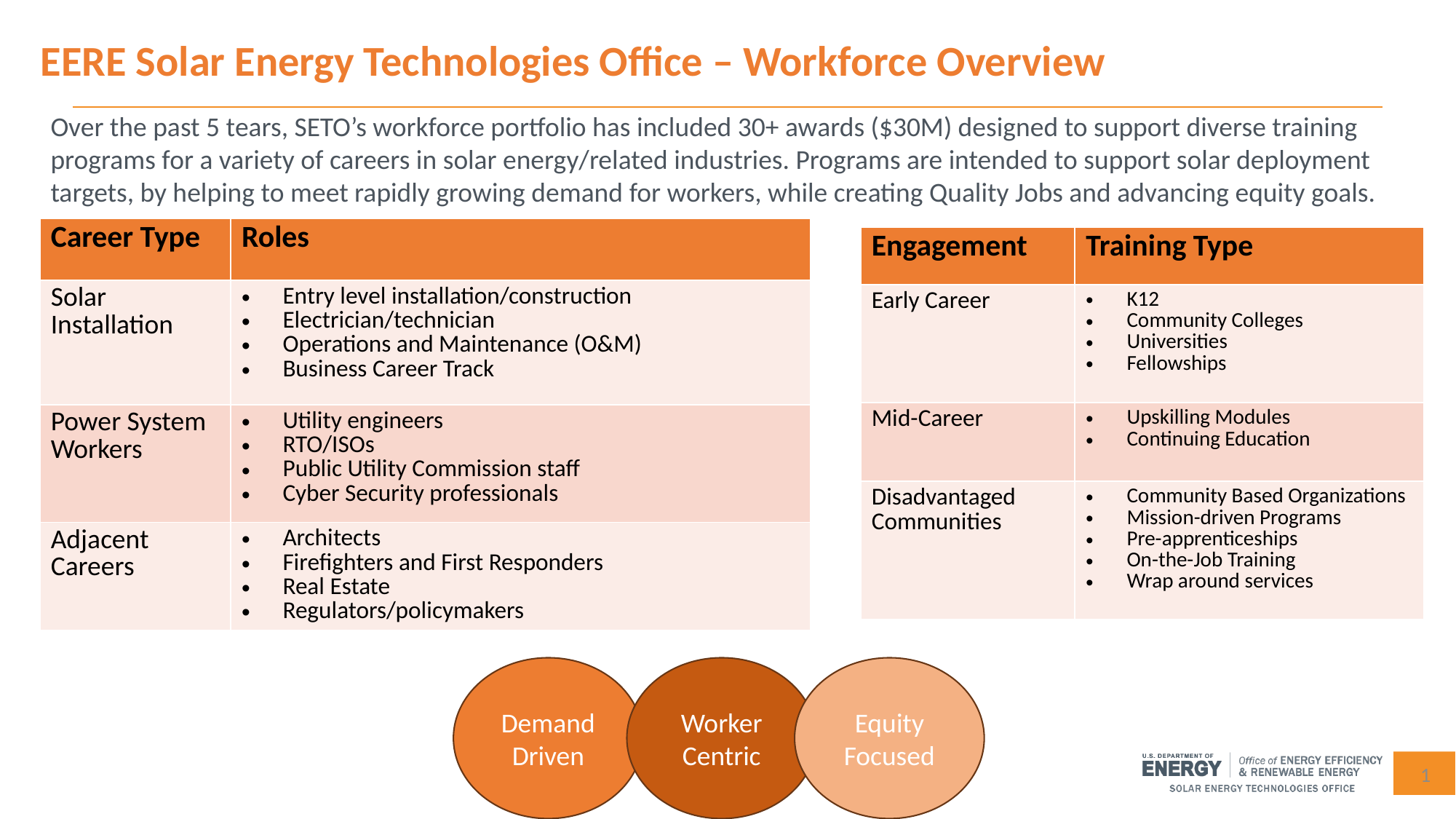

EERE Solar Energy Technologies Office – Workforce Overview
Over the past 5 tears, SETO’s workforce portfolio has included 30+ awards ($30M) designed to support diverse training programs for a variety of careers in solar energy/related industries. Programs are intended to support solar deployment targets, by helping to meet rapidly growing demand for workers, while creating Quality Jobs and advancing equity goals.
| Career Type | Roles |
| --- | --- |
| Solar Installation | Entry level installation/construction  Electrician/technician  Operations and Maintenance (O&M)  Business Career Track |
| Power System Workers | Utility engineers  RTO/ISOs Public Utility Commission staff  Cyber Security professionals |
| Adjacent Careers | Architects  Firefighters and First Responders  Real Estate  Regulators/policymakers |
| Engagement | Training Type |
| --- | --- |
| Early Career | K12 Community Colleges Universities Fellowships |
| Mid-Career | Upskilling Modules Continuing Education |
| Disadvantaged Communities | Community Based Organizations Mission-driven Programs Pre-apprenticeships On-the-Job Training Wrap around services |
Demand Driven
Worker Centric
Equity Focused
1